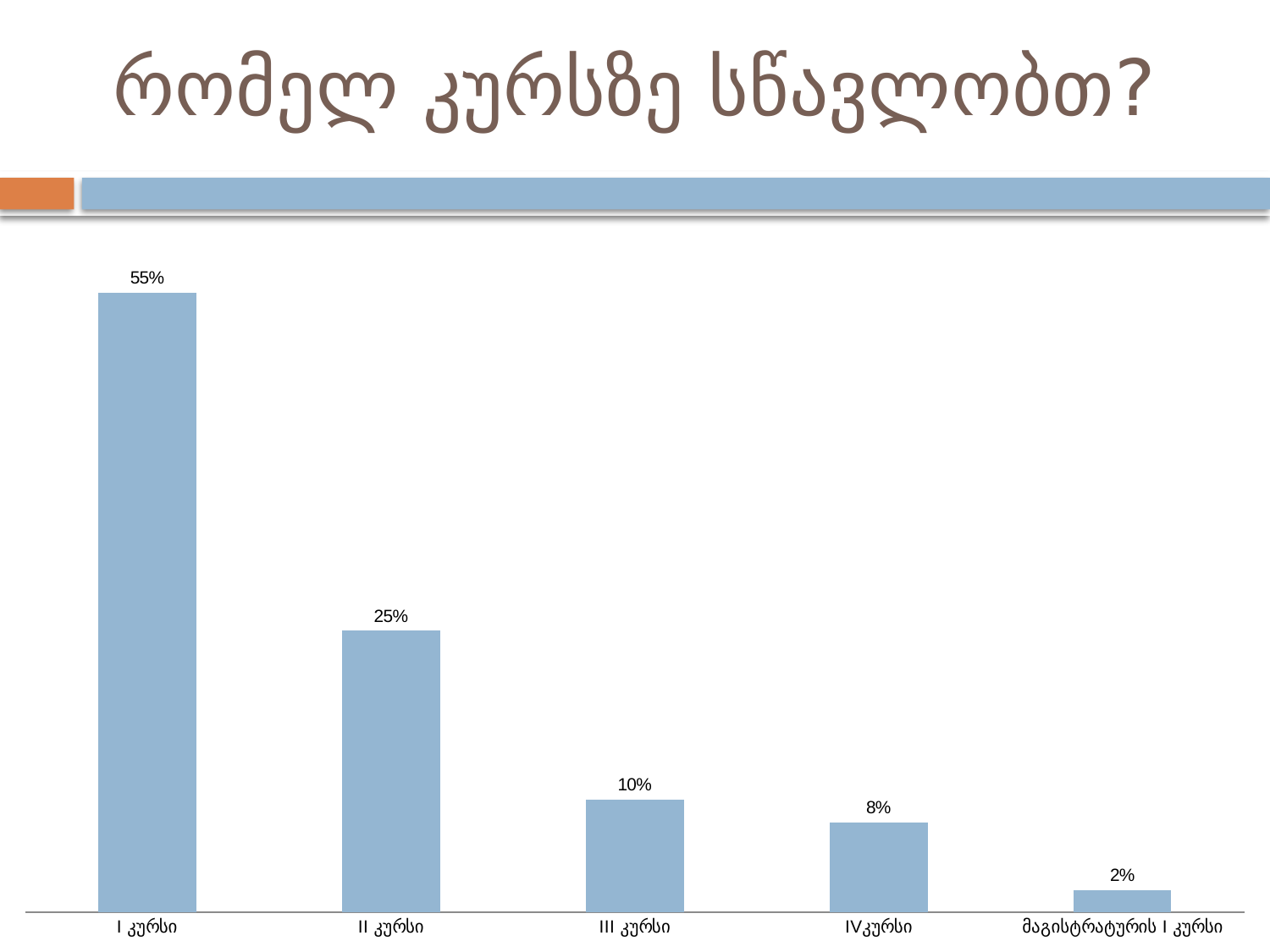

# რომელ კურსზე სწავლობთ?

### Chart

| Category |  |
|---|---|
| I კურსი | 0.55 |
| II კურსი | 0.25 |
| III კურსი | 0.1 |
| IVკურსი | 0.08000000000000004 |
| მაგისტრატურის I კურსი | 0.02000000000000001 |